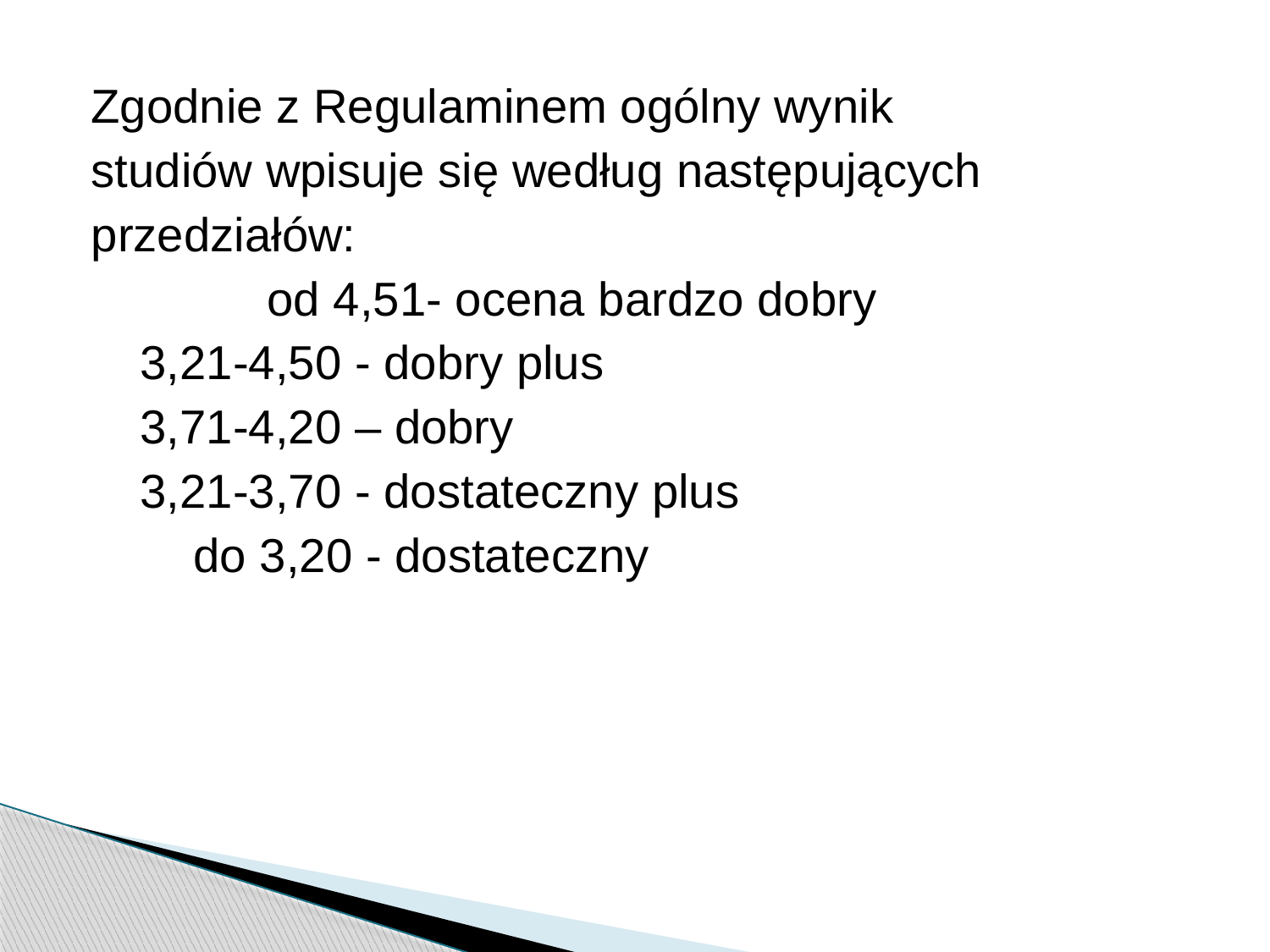

Zgodnie z Regulaminem ogólny wynik
studiów wpisuje się według następujących
przedziałów:
 		 od 4,51- ocena bardzo dobry
	 3,21-4,50 - dobry plus
	 3,71-4,20 – dobry
	 3,21-3,70 - dostateczny plus
	     do 3,20 - dostateczny